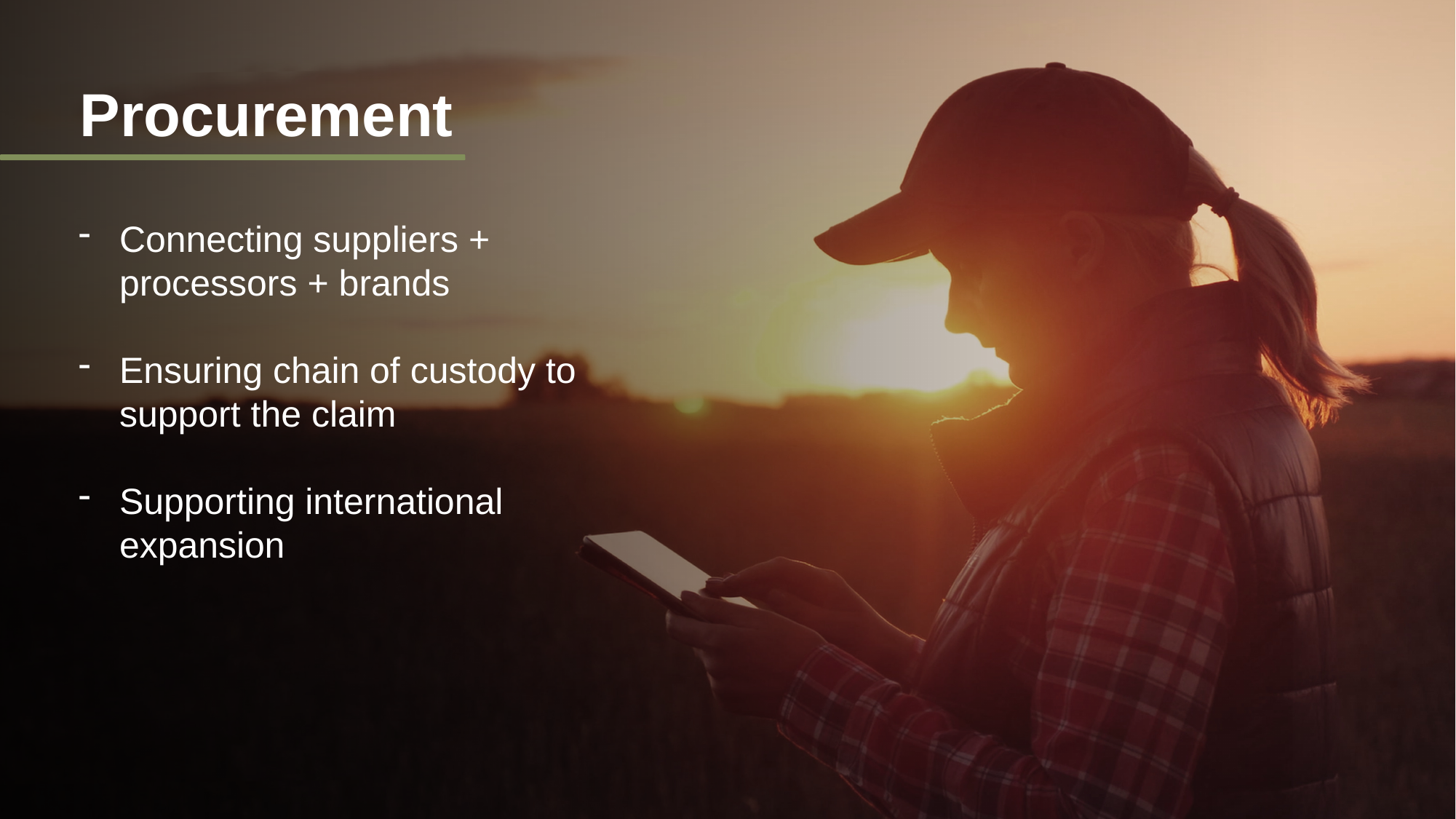

Procurement

Connecting suppliers + processors + brands

Ensuring chain of custody to support the claim

Supporting international expansion